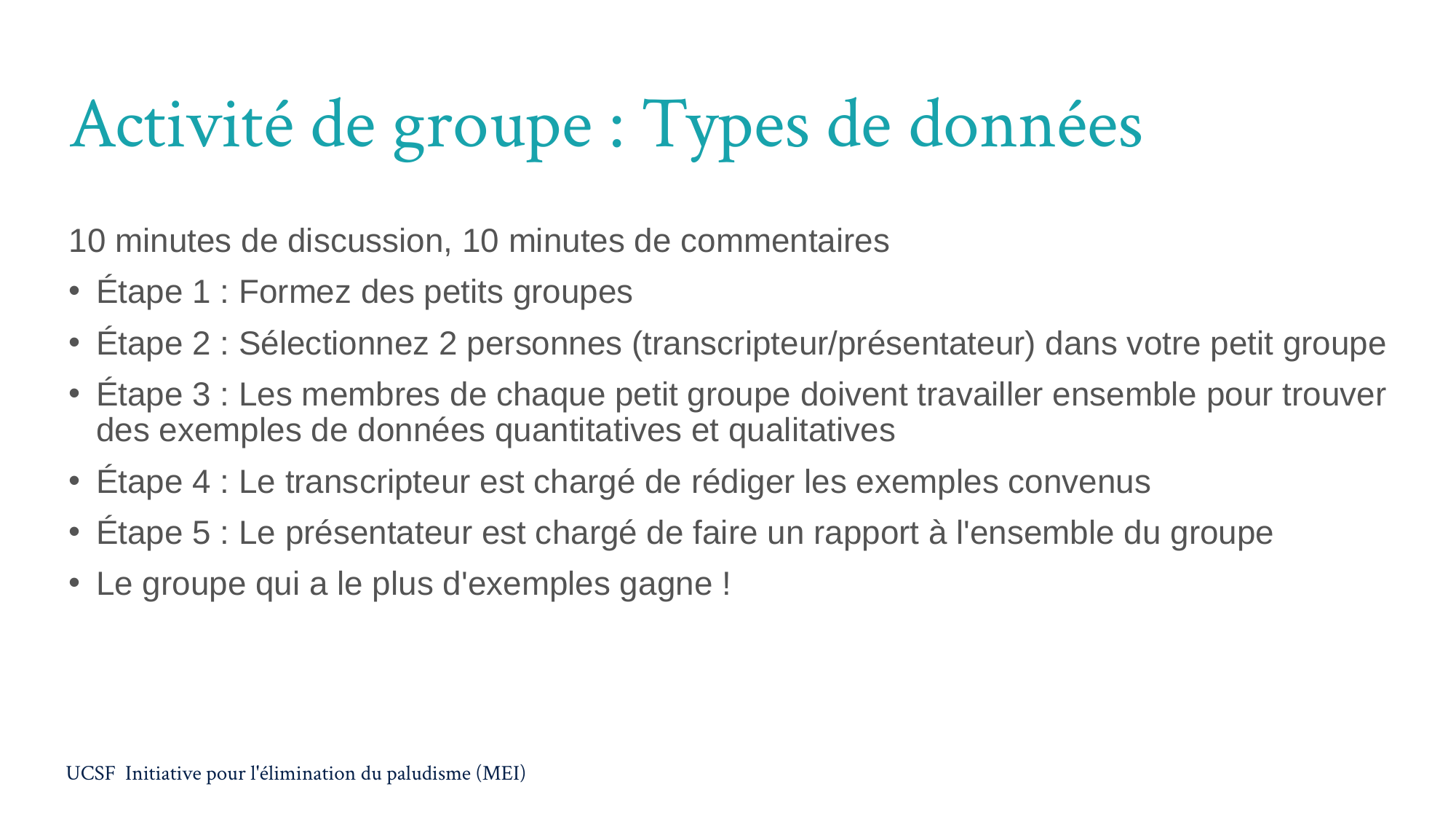

# Activité de groupe : Types de données
10 minutes de discussion, 10 minutes de commentaires
Étape 1 : Formez des petits groupes
Étape 2 : Sélectionnez 2 personnes (transcripteur/présentateur) dans votre petit groupe
Étape 3 : Les membres de chaque petit groupe doivent travailler ensemble pour trouver des exemples de données quantitatives et qualitatives
Étape 4 : Le transcripteur est chargé de rédiger les exemples convenus
Étape 5 : Le présentateur est chargé de faire un rapport à l'ensemble du groupe
Le groupe qui a le plus d'exemples gagne !